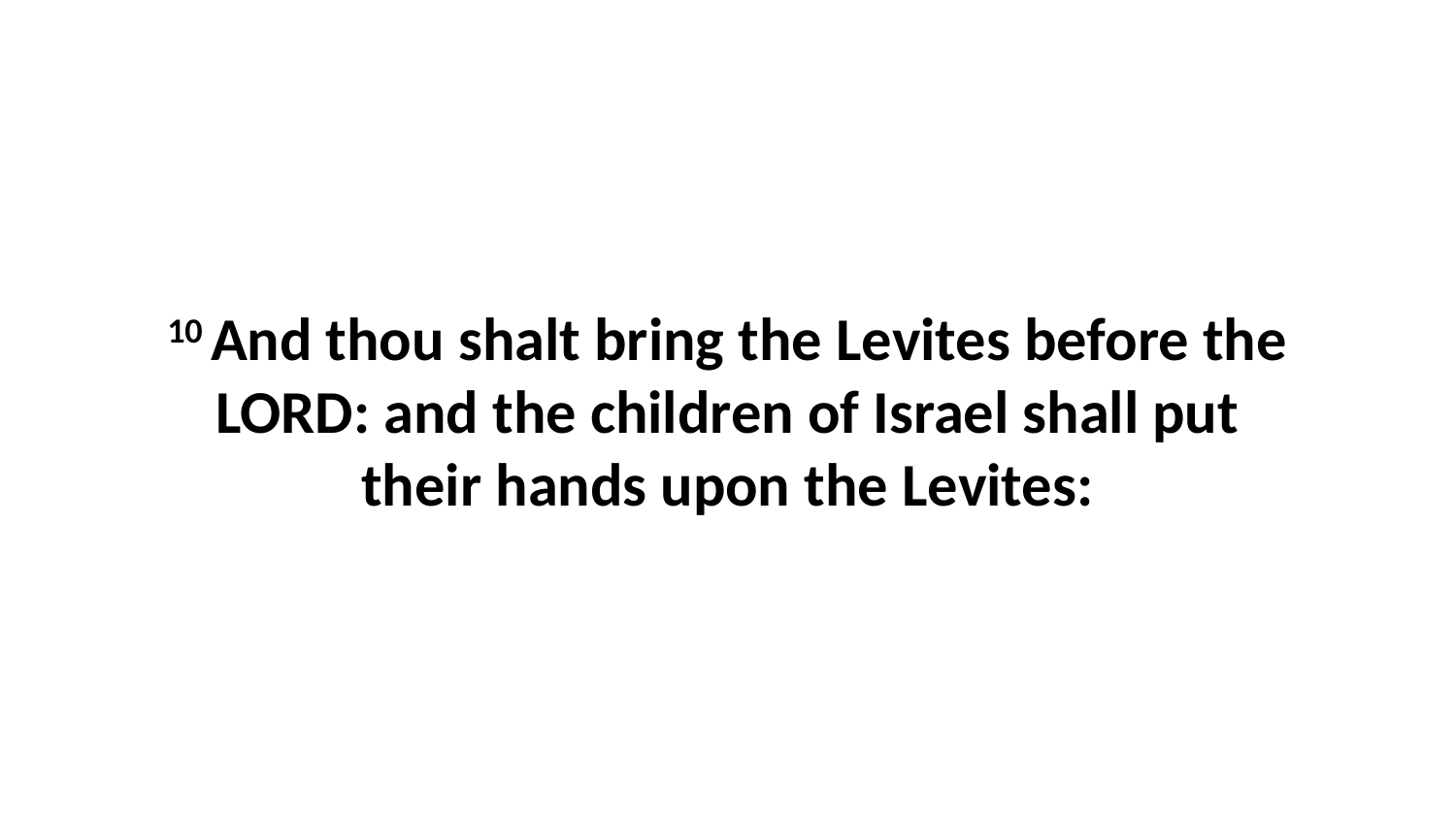

10 And thou shalt bring the Levites before the LORD: and the children of Israel shall put their hands upon the Levites: